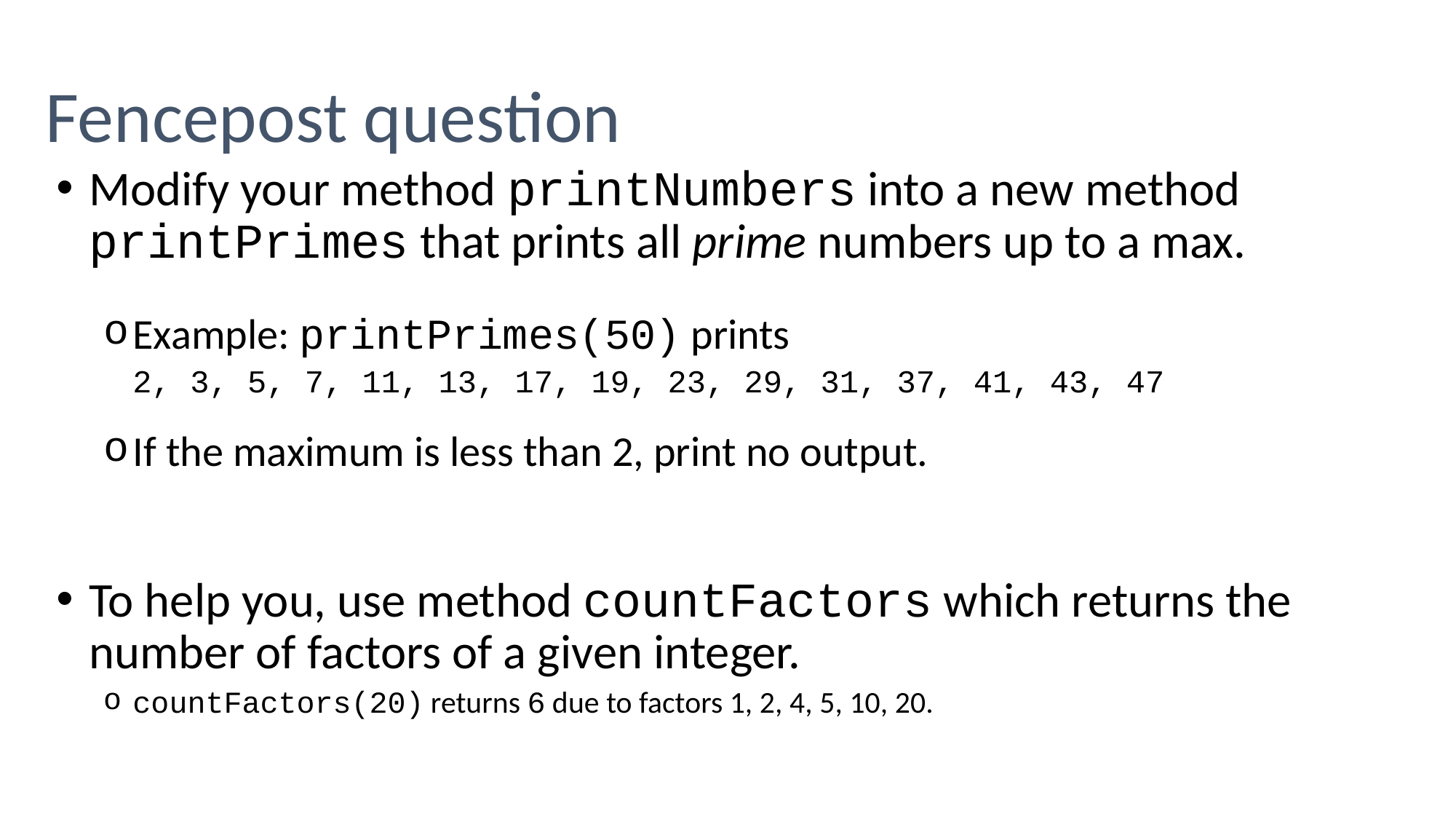

Fencepost question
Modify your method printNumbers into a new method printPrimes that prints all prime numbers up to a max.

Example: printPrimes(50) prints
	2, 3, 5, 7, 11, 13, 17, 19, 23, 29, 31, 37, 41, 43, 47

If the maximum is less than 2, print no output.

To help you, use method countFactors which returns the number of factors of a given integer.
countFactors(20) returns 6 due to factors 1, 2, 4, 5, 10, 20.